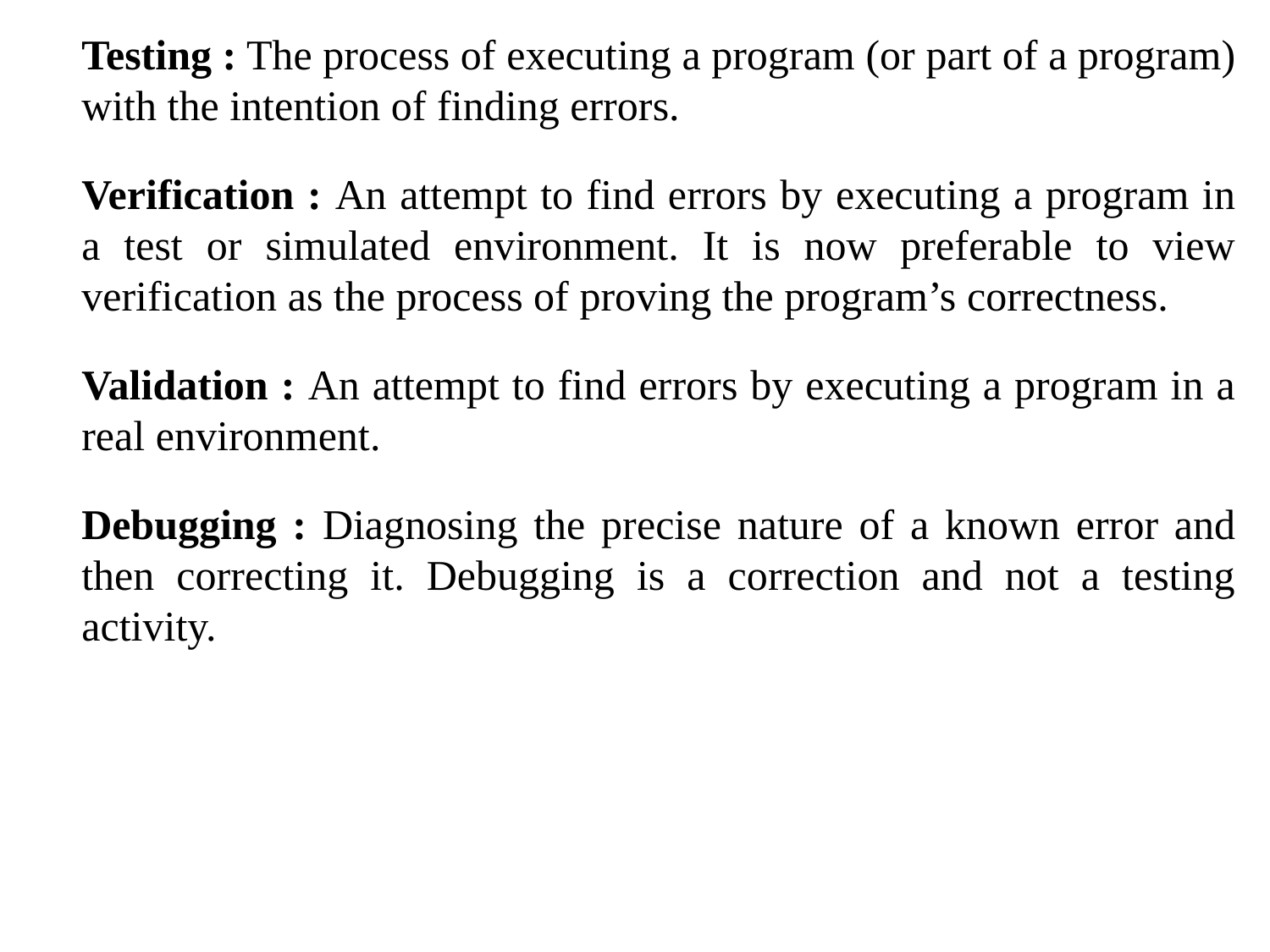

Testing : The process of executing a program (or part of a program) with the intention of finding errors.

	Verification : An attempt to find errors by executing a program in a test or simulated environment. It is now preferable to view verification as the process of proving the program’s correctness.

	Validation : An attempt to find errors by executing a program in a real environment.

	Debugging : Diagnosing the precise nature of a known error and then correcting it. Debugging is a correction and not a testing activity.